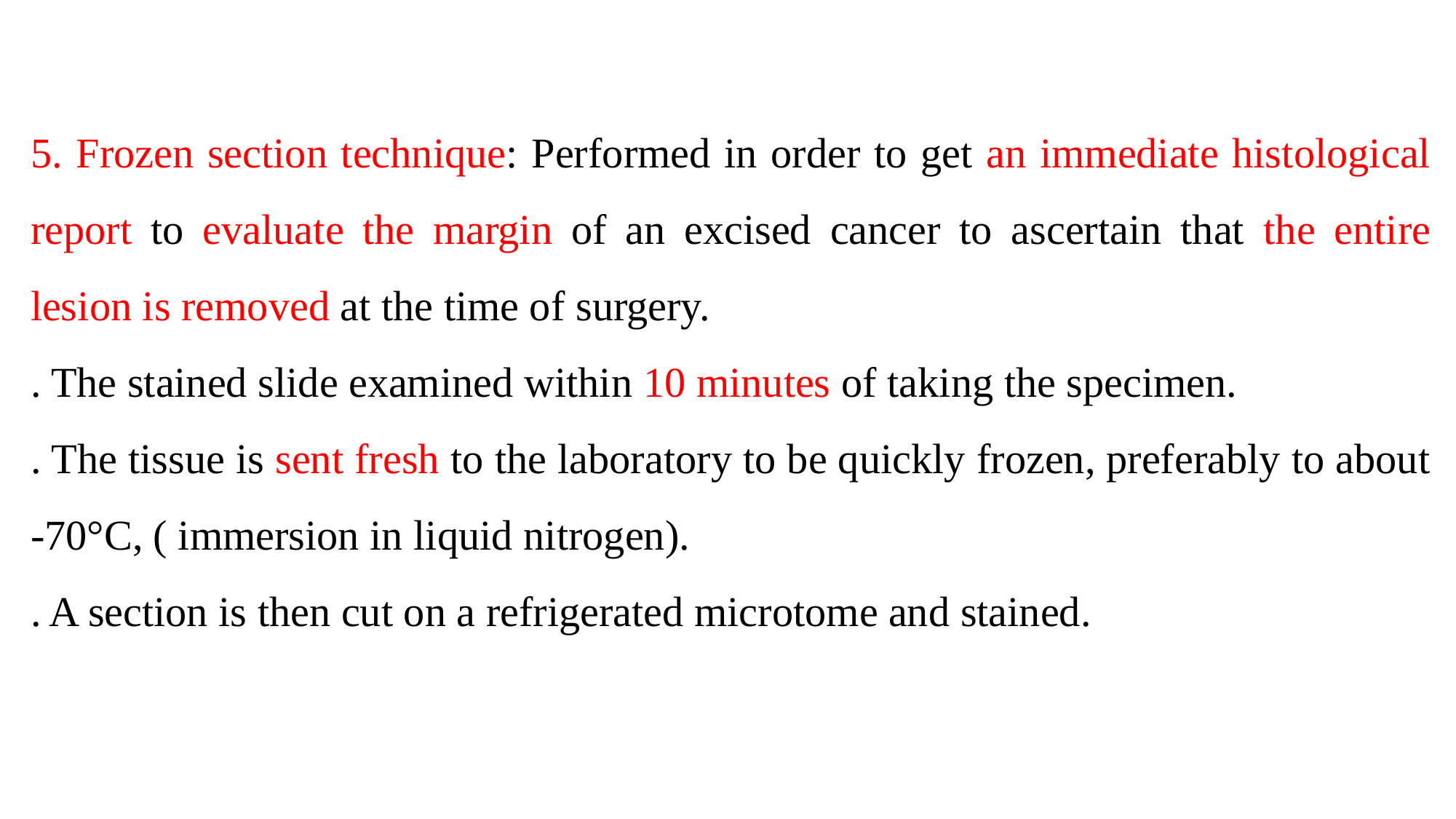

5. Frozen section technique: Performed in order to get an immediate histological report to evaluate the margin of an excised cancer to ascertain that the entire lesion is removed at the time of surgery.
. The stained slide examined within 10 minutes of taking the specimen.
. The tissue is sent fresh to the laboratory to be quickly frozen, preferably to about -70°C, ( immersion in liquid nitrogen).
. A section is then cut on a refrigerated microtome and stained.